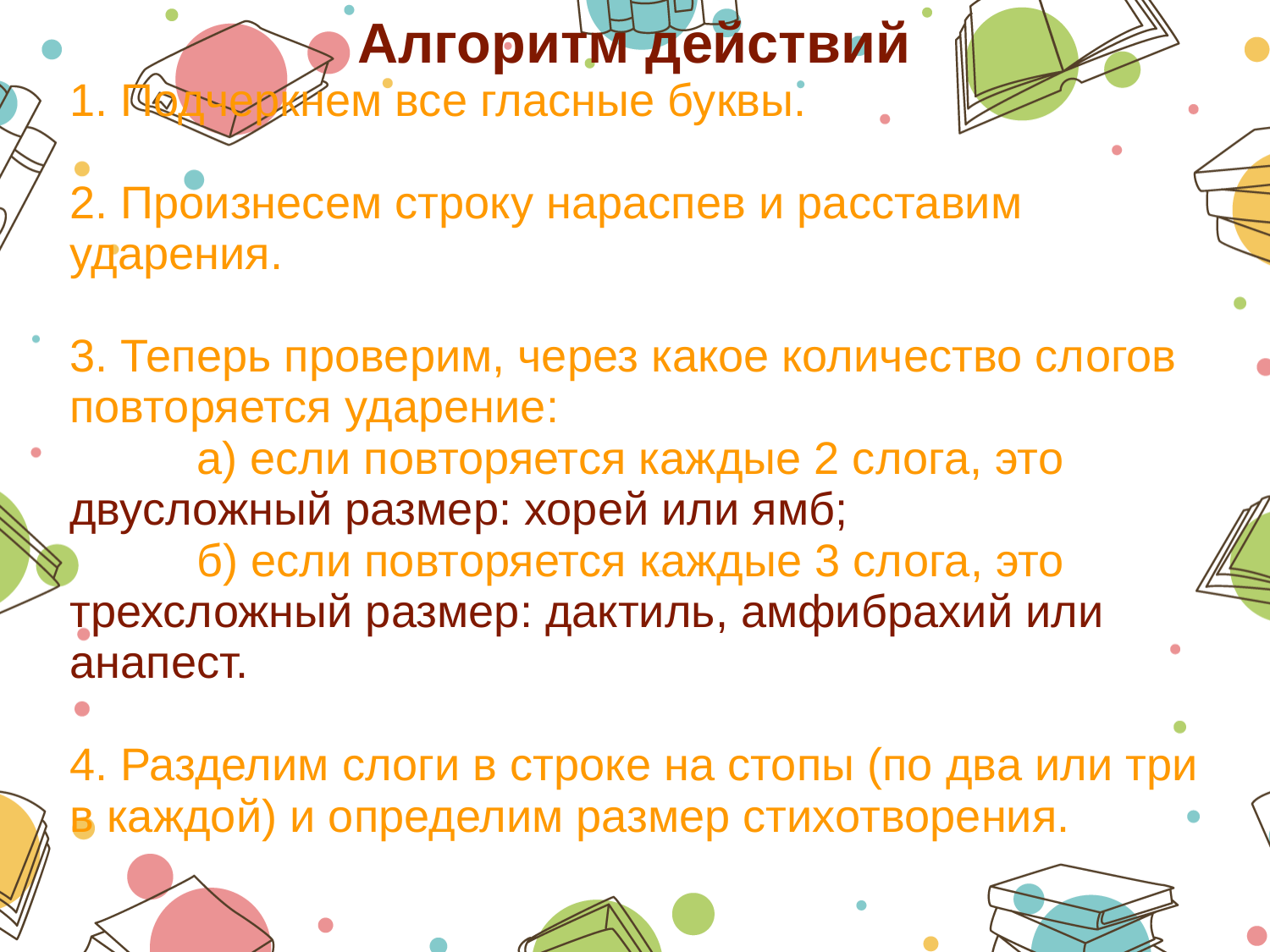

Алгоритм действий
1. Подчеркнем все гласные буквы.

2. Произнесем строку нараспев и расставим ударения.

3. Теперь проверим, через какое количество слогов повторяется ударение:
	а) если повторяется каждые 2 слога, это двусложный размер: хорей или ямб;
	б) если повторяется каждые 3 слога, это трехсложный размер: дактиль, амфибрахий или анапест.

4. Разделим слоги в строке на стопы (по два или три в каждой) и определим размер стихотворения.